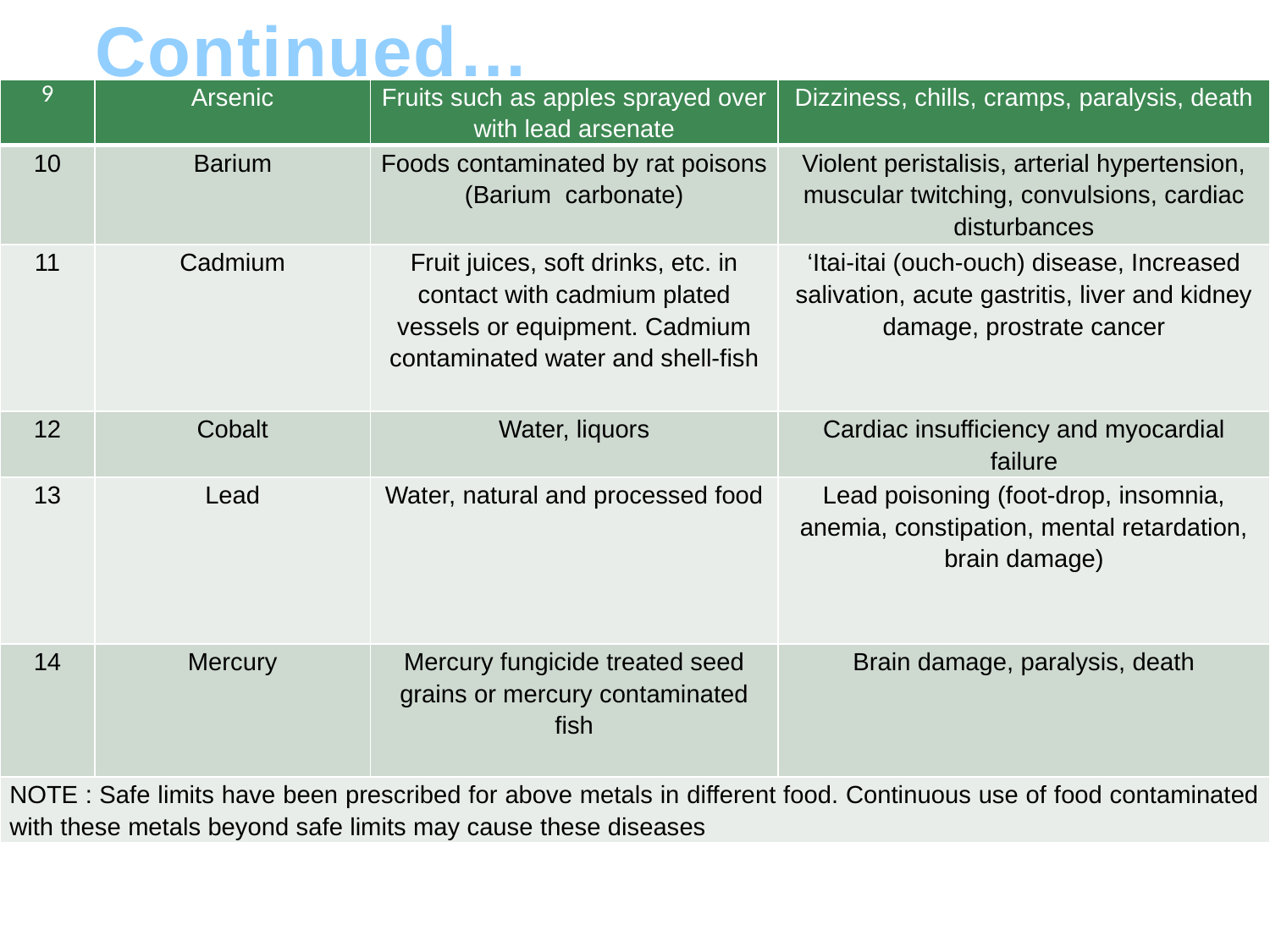

Continued…
| 9 | Arsenic | Fruits such as apples sprayed over with lead arsenate | Dizziness, chills, cramps, paralysis, death |
| --- | --- | --- | --- |
| 10 | Barium | Foods contaminated by rat poisons (Barium  carbonate) | Violent peristalisis, arterial hypertension, muscular twitching, convulsions, cardiac disturbances |
| 11 | Cadmium | Fruit juices, soft drinks, etc. in contact with cadmium plated vessels or equipment. Cadmium contaminated water and shell-fish | ‘Itai-itai (ouch-ouch) disease, Increased salivation, acute gastritis, liver and kidney damage, prostrate cancer |
| 12 | Cobalt | Water, liquors | Cardiac insufficiency and myocardial failure |
| 13 | Lead | Water, natural and processed food | Lead poisoning (foot-drop, insomnia, anemia, constipation, mental retardation, brain damage) |
| 14 | Mercury | Mercury fungicide treated seed grains or mercury contaminated fish | Brain damage, paralysis, death |
| NOTE : Safe limits have been prescribed for above metals in different food. Continuous use of food contaminated with these metals beyond safe limits may cause these diseases |  |  |  |